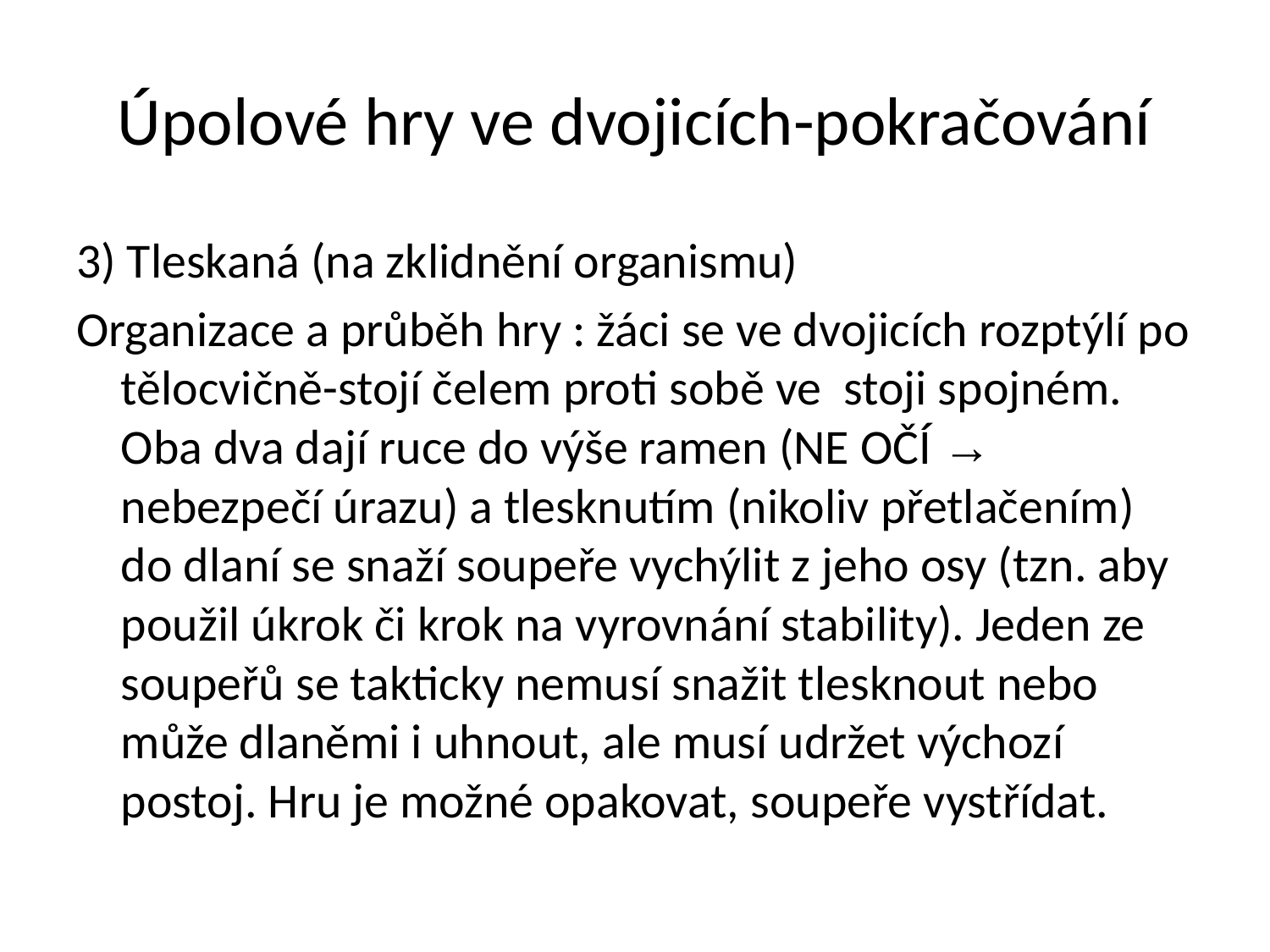

# Úpolové hry ve dvojicích-pokračování
3) Tleskaná (na zklidnění organismu)
Organizace a průběh hry : žáci se ve dvojicích rozptýlí po tělocvičně-stojí čelem proti sobě ve  stoji spojném. Oba dva dají ruce do výše ramen (NE OČÍ → nebezpečí úrazu) a tlesknutím (nikoliv přetlačením) do dlaní se snaží soupeře vychýlit z jeho osy (tzn. aby použil úkrok či krok na vyrovnání stability). Jeden ze soupeřů se takticky nemusí snažit tlesknout nebo může dlaněmi i uhnout, ale musí udržet výchozí postoj. Hru je možné opakovat, soupeře vystřídat.